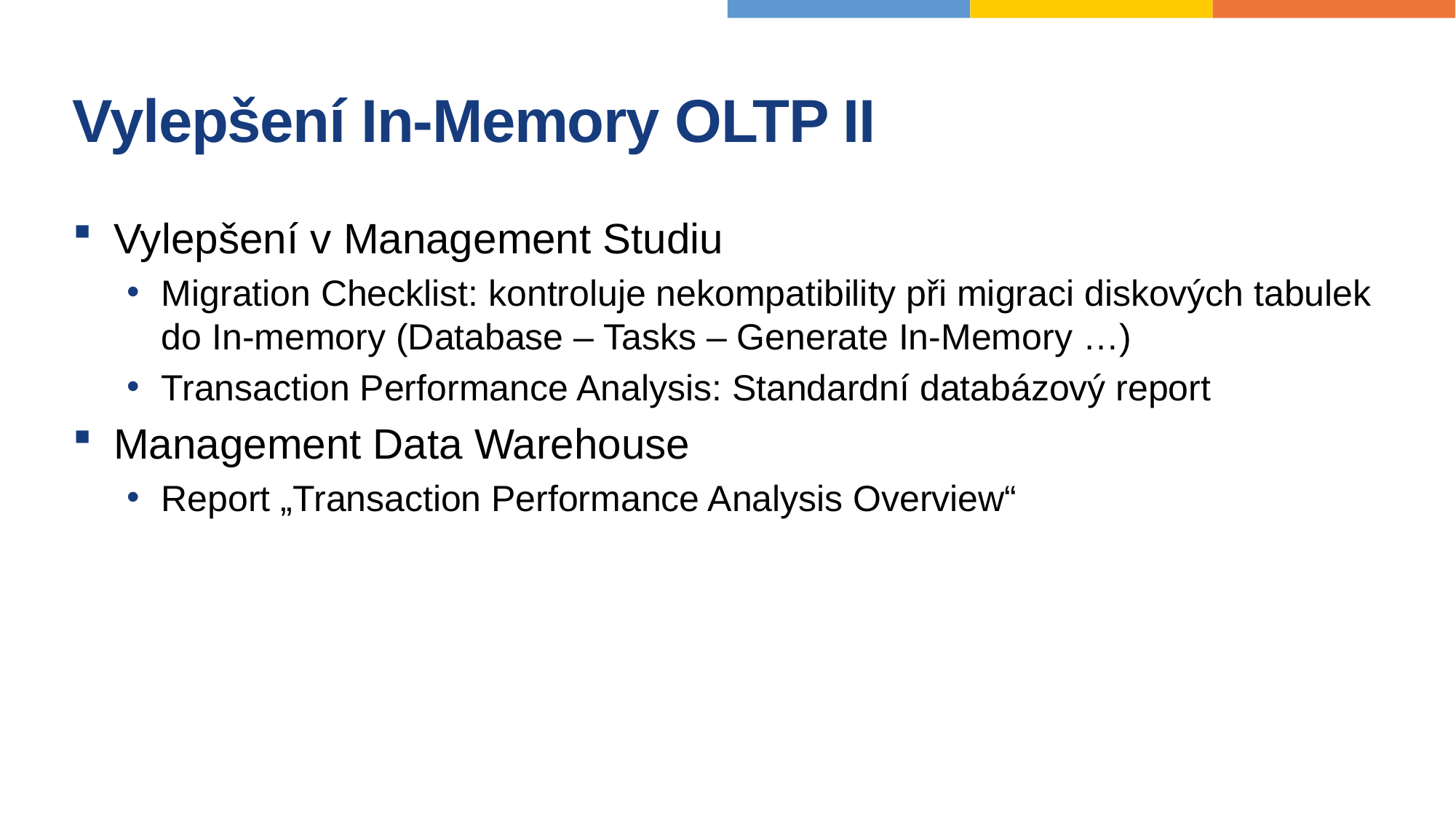

# Vylepšení In-Memory OLTP II
Vylepšení v Management Studiu
Migration Checklist: kontroluje nekompatibility při migraci diskových tabulek do In-memory (Database – Tasks – Generate In-Memory …)
Transaction Performance Analysis: Standardní databázový report
Management Data Warehouse
Report „Transaction Performance Analysis Overview“